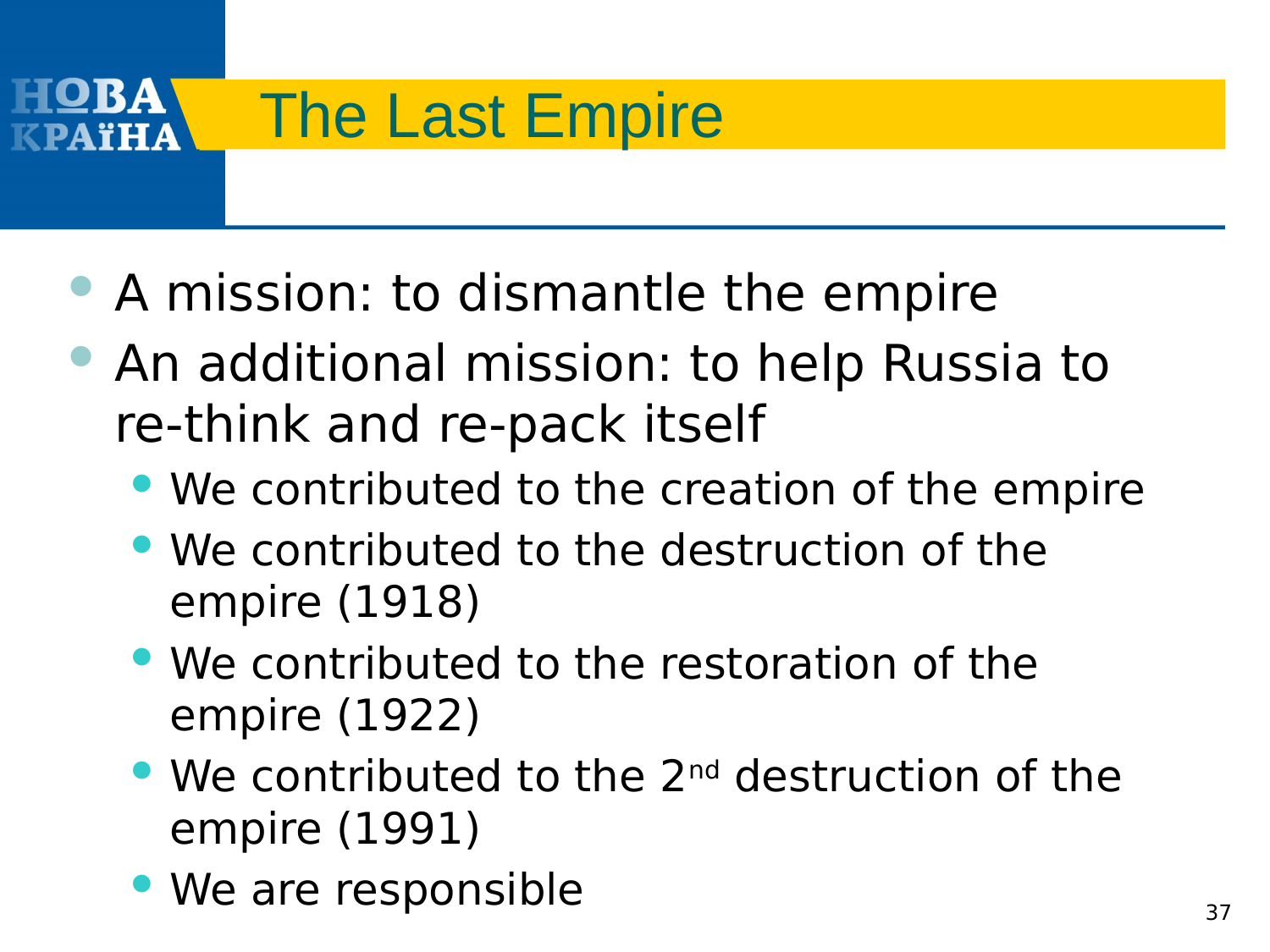

# The Last Empire
A mission: to dismantle the empire
An additional mission: to help Russia to re-think and re-pack itself
We contributed to the creation of the empire
We contributed to the destruction of the empire (1918)
We contributed to the restoration of the empire (1922)
We contributed to the 2nd destruction of the empire (1991)
We are responsible
37